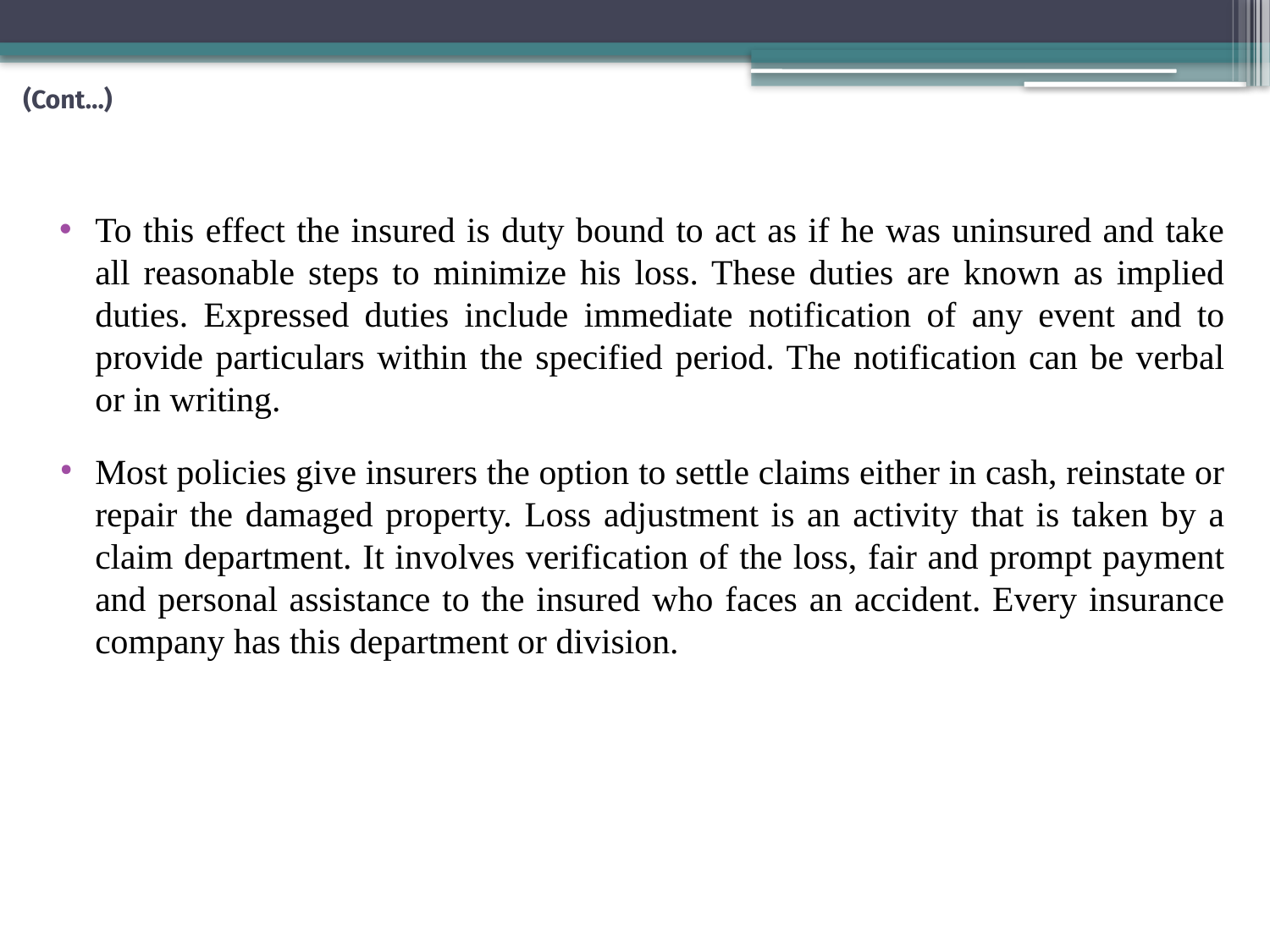

(Cont…)
To this effect the insured is duty bound to act as if he was uninsured and take all reasonable steps to minimize his loss. These duties are known as implied duties. Expressed duties include immediate notification of any event and to provide particulars within the specified period. The notification can be verbal or in writing.

Most policies give insurers the option to settle claims either in cash, reinstate or repair the damaged property. Loss adjustment is an activity that is taken by a claim department. It involves verification of the loss, fair and prompt payment and personal assistance to the insured who faces an accident. Every insurance company has this department or division.